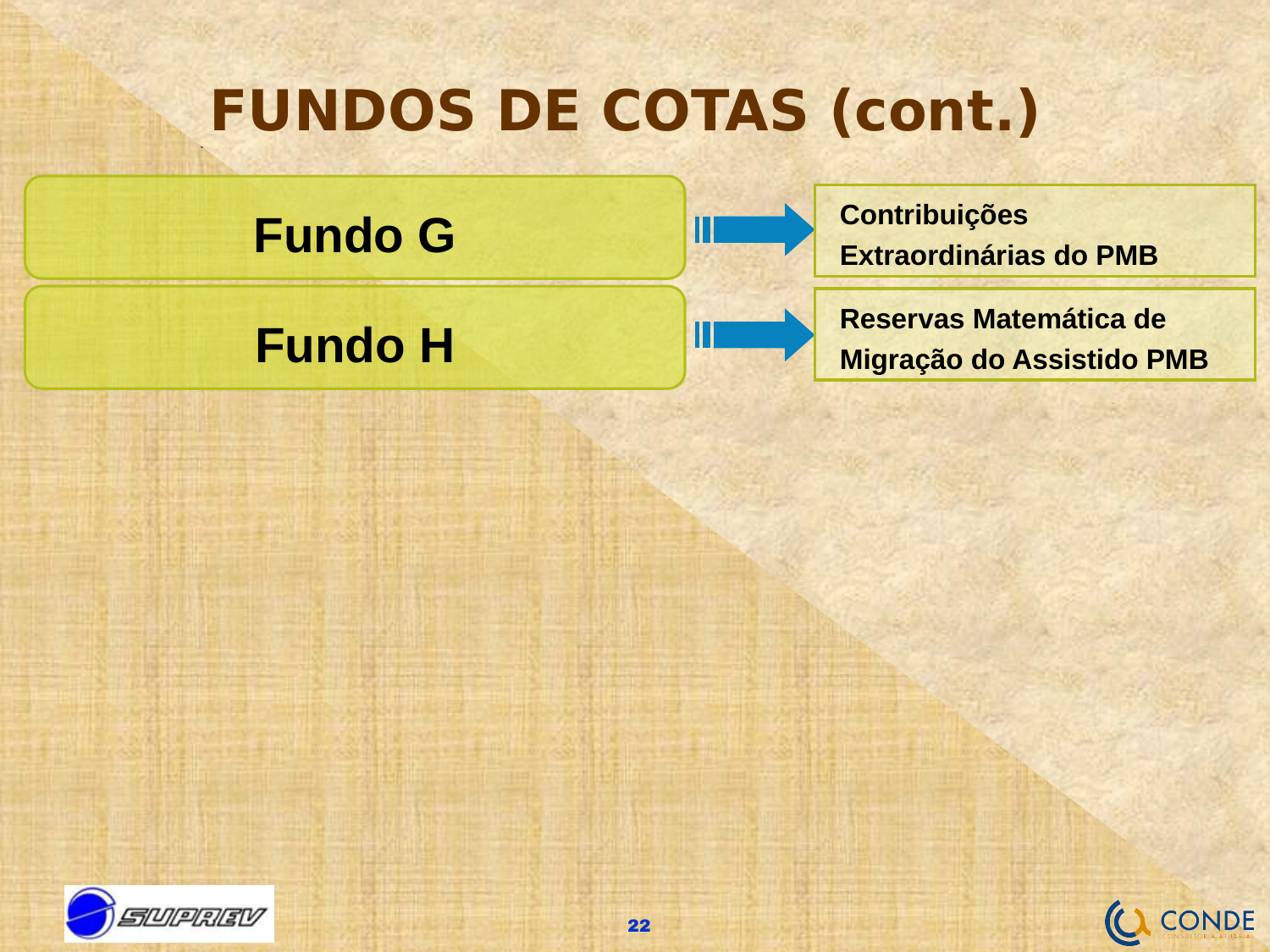

# FUNDOS DE COTAS (cont.)
Fundo G
Contribuições Extraordinárias do PMB

Fundo H
Reservas Matemática de Migração do Assistido PMB